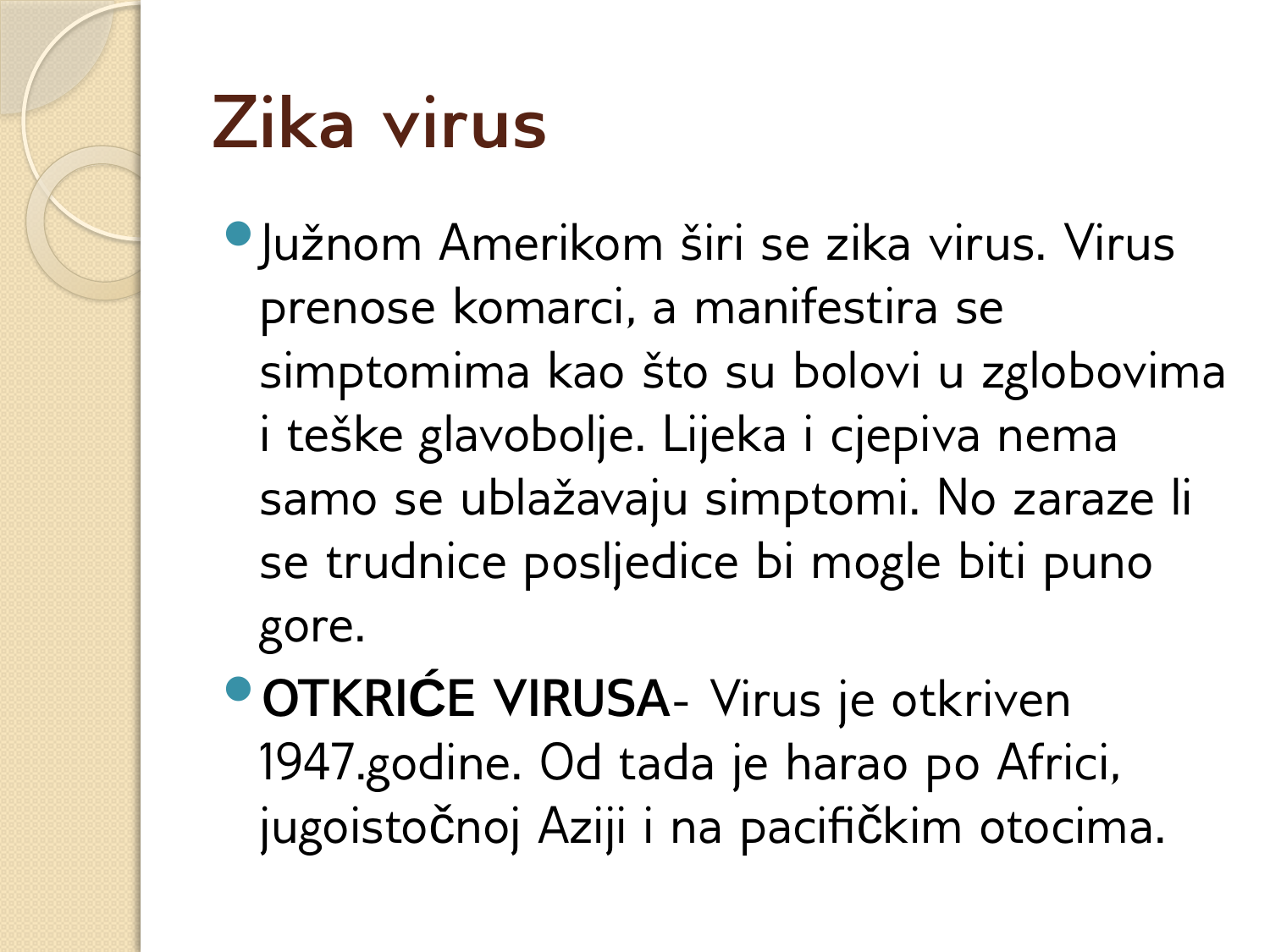

# Zika virus
Južnom Amerikom širi se zika virus. Virus prenose komarci, a manifestira se simptomima kao što su bolovi u zglobovima i teške glavobolje. Lijeka i cjepiva nema samo se ublažavaju simptomi. No zaraze li se trudnice posljedice bi mogle biti puno gore.
OTKRIĆE VIRUSA- Virus je otkriven 1947.godine. Od tada je harao po Africi, jugoistočnoj Aziji i na pacifičkim otocima.